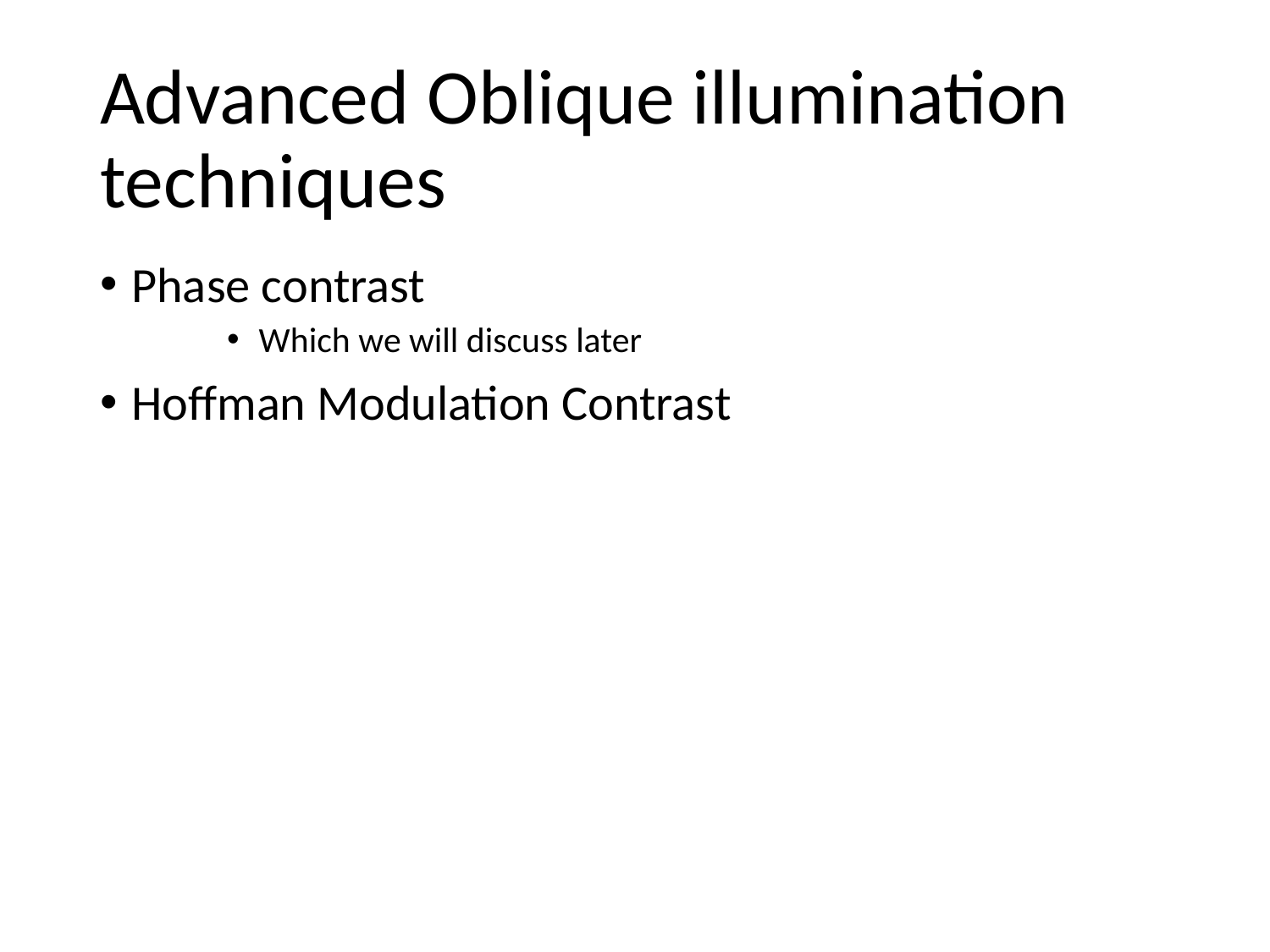

# Advanced Oblique illumination techniques
Phase contrast
Which we will discuss later
Hoffman Modulation Contrast